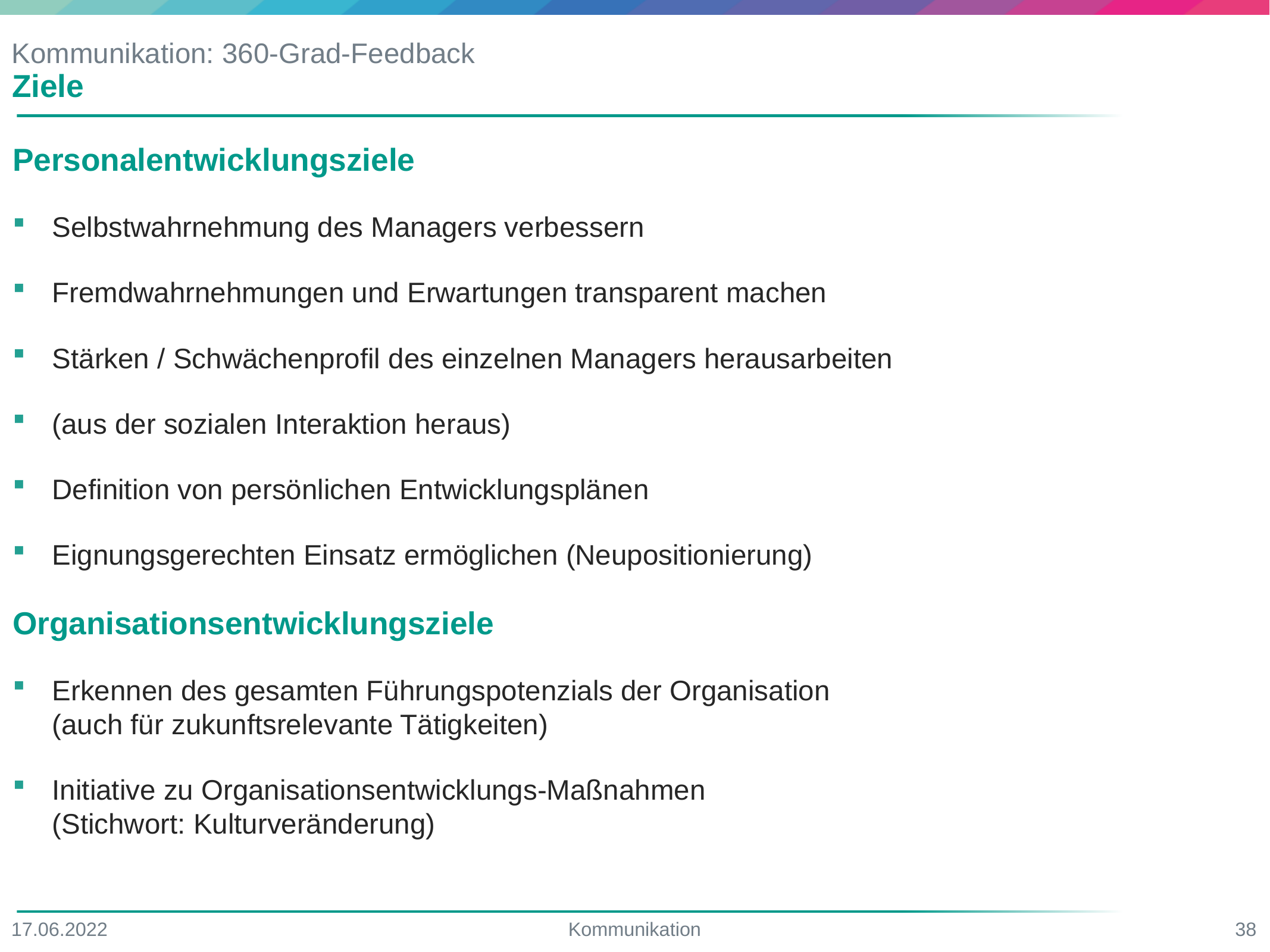

# Kommunikation: 360-Grad-Feedback
Ziele

Personalentwicklungsziele
Selbstwahrnehmung des Managers verbessern
Fremdwahrnehmungen und Erwartungen transparent machen
Stärken / Schwächenprofil des einzelnen Managers herausarbeiten
(aus der sozialen Interaktion heraus)
Definition von persönlichen Entwicklungsplänen
Eignungsgerechten Einsatz ermöglichen (Neupositionierung)
Organisationsentwicklungsziele
Erkennen des gesamten Führungspotenzials der Organisation
(auch für zukunftsrelevante Tätigkeiten)
Initiative zu Organisationsentwicklungs-Maßnahmen
(Stichwort: Kulturveränderung)

17.06.2022
Kommunikation
38